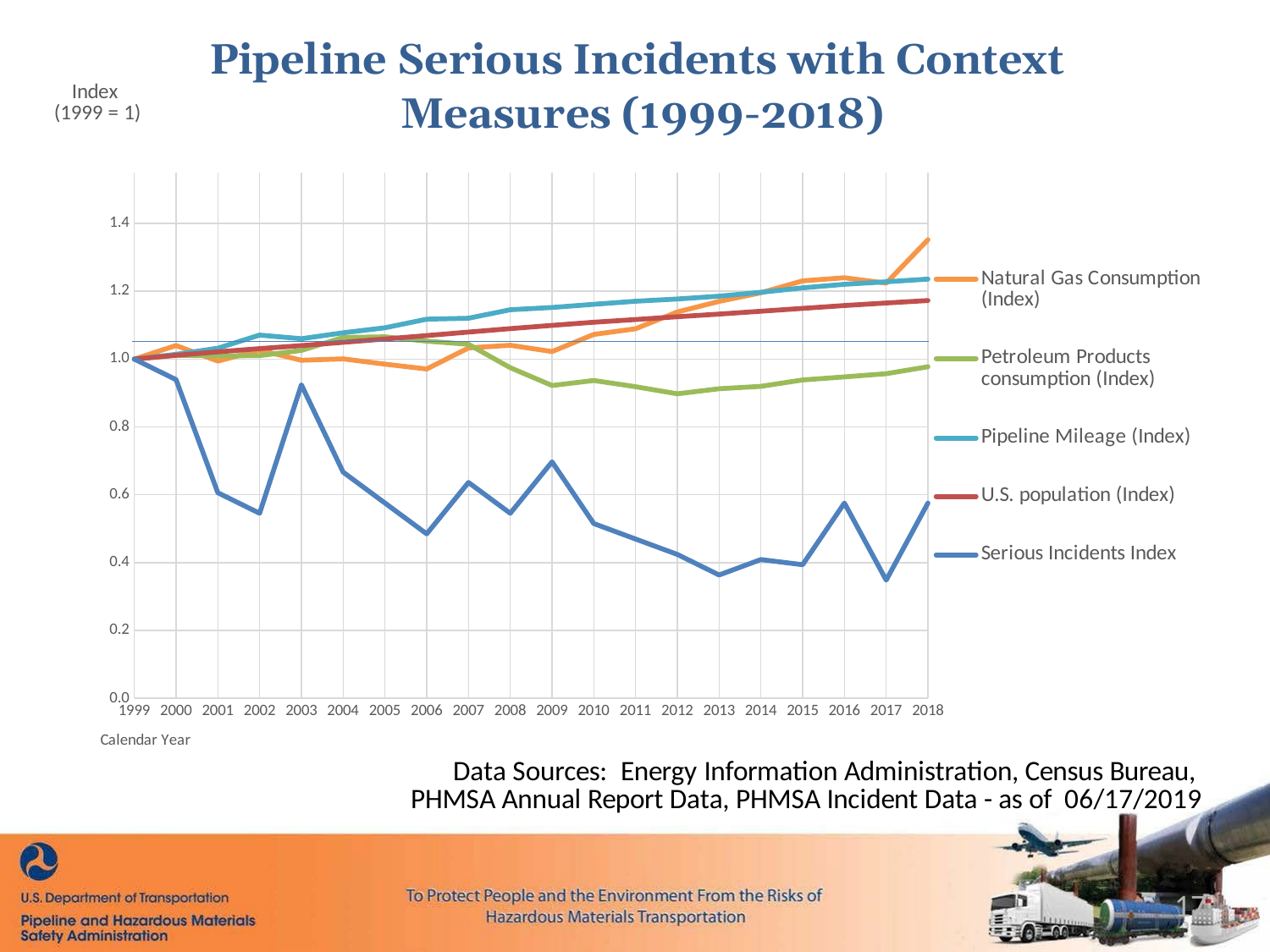

17

### Chart: Pipeline Serious Incidents with Context
Measures (1999-2018)

| Category | Natural Gas Consumption (Index) | Petroleum Products consumption (Index) | Pipeline Mileage (Index) | U.S. population (Index) | Serious Incidents Index |
|---|---|---|---|---|---|
| 1999 | 1.0 | 1.0 | 1.0 | 1.0 | 1.0 |
| 2000 | 1.0399293262928513 | 1.011201362206865 | 1.013947888711792 | 1.0111811926605505 | 0.9393939393939394 |
| 2001 | 0.9940343251214891 | 1.0091691517961872 | 1.031983363779694 | 1.0212514334862386 | 0.6060606060606061 |
| 2002 | 1.0262275981638314 | 1.0101746491499382 | 1.0708177396464706 | 1.030784116972477 | 0.5454545454545454 |
| 2003 | 0.9965697227584327 | 1.025608094430936 | 1.059996607582371 | 1.0396717316513762 | 0.9242424242424242 |
| 2004 | 1.0006038614921402 | 1.0636951755279351 | 1.0775882812511777 | 1.0493477637614679 | 0.6666666666666666 |
| 2005 | 0.9849901963082385 | 1.0656201963759346 | 1.0922458373557438 | 1.0590596330275228 | 0.5757575757575758 |
| 2006 | 0.9707327968769963 | 1.052938337854941 | 1.1176590668177488 | 1.0693090596330275 | 0.48484848484848486 |
| 2007 | 1.0328920744466847 | 1.0434631455724201 | 1.12045085466652 | 1.079522649082569 | 0.6363636363636364 |
| 2008 | 1.0407576388325979 | 0.9745737204417904 | 1.1454441282422865 | 1.0897720756880733 | 0.5454545454545454 |
| 2009 | 1.0221182932099804 | 0.9221744254591824 | 1.1520183590813562 | 1.0993764334862384 | 0.696969696969697 |
| 2010 | 1.0727011435174132 | 0.9368708763630295 | 1.1614594534235527 | 1.1085507454128438 | 0.5151515151515151 |
| 2011 | 1.0892789617039458 | 0.9186429367527614 | 1.1705166669361815 | 1.116614105504587 | 0.4696969696969697 |
| 2012 | 1.1387805446250978 | 0.8977939319279614 | 1.1771044269305388 | 1.1248208142201834 | 0.42424242424242425 |
| 2013 | 1.1700584223116737 | 0.9126341046714016 | 1.1852746411268553 | 1.1326691513761467 | 0.36363636363636365 |
| 2014 | 1.1952752923527277 | 0.919615922760873 | 1.1968474638594193 | 1.1410192087155961 | 0.4090909090909091 |
| 2015 | 1.2305563605441598 | 0.9385067605081484 | 1.2098813970661053 | 1.1494409403669725 | 0.3939393939393939 |
| 2016 | 1.239690540409766 | 0.9474750773685375 | 1.2203627873270952 | 1.1577909977064218 | 0.5757575757575758 |
| 2017 | 1.2237092504256035 | 0.9569177583054188 | 1.2277304397395659 | 1.1652451261467889 | 0.3484848484848485 |
| 2018 | 1.3517011289817853 | 0.977331629587155 | 1.2356482791423338 | 1.1724842316513762 | 0.5757575757575758 |